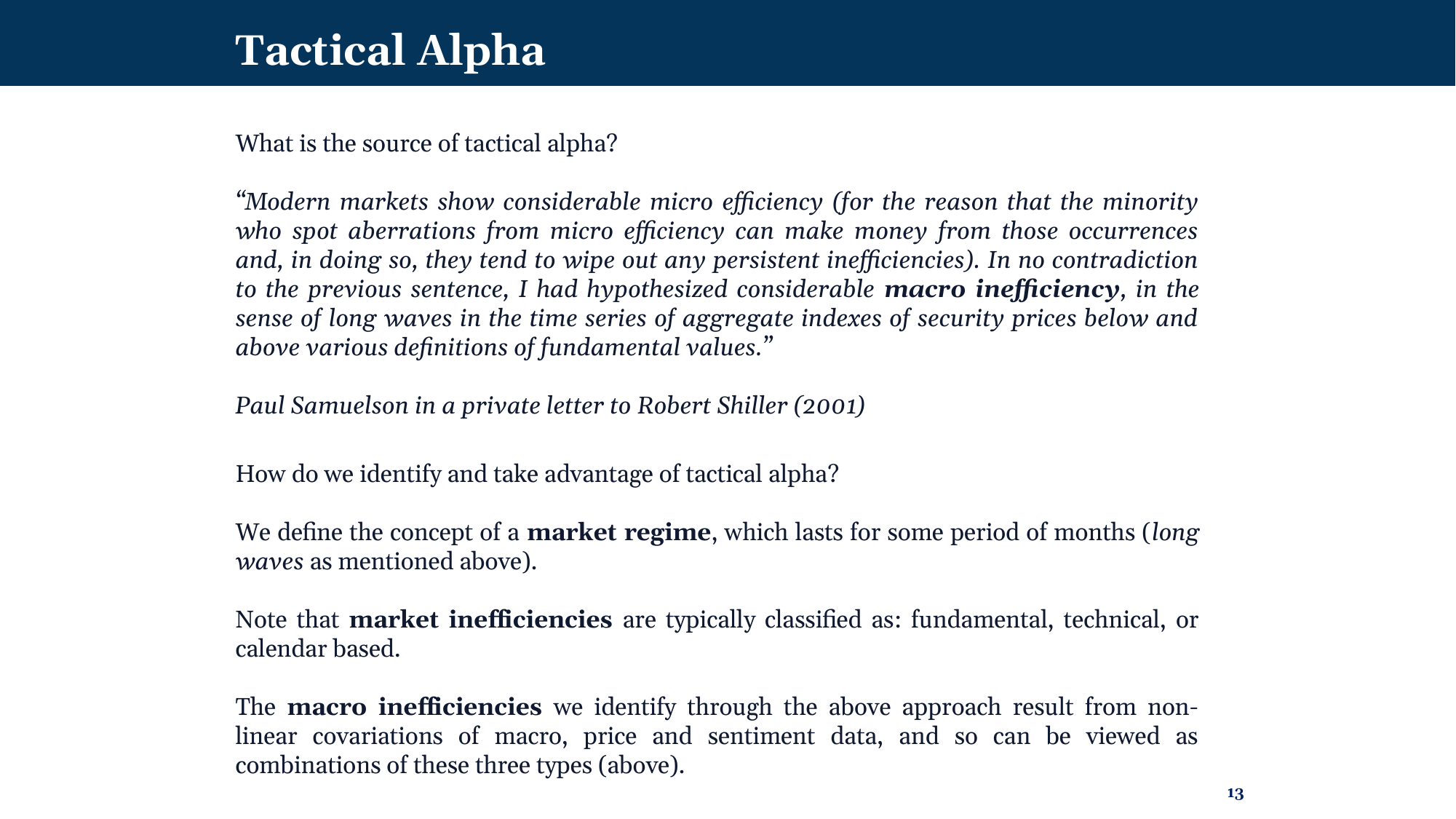

Tactical Alpha
What is the source of tactical alpha?

“Modern markets show considerable micro efficiency (for the reason that the minority who spot aberrations from micro efficiency can make money from those occurrences and, in doing so, they tend to wipe out any persistent inefficiencies). In no contradiction to the previous sentence, I had hypothesized considerable macro inefficiency, in the sense of long waves in the time series of aggregate indexes of security prices below and above various definitions of fundamental values.”

Paul Samuelson in a private letter to Robert Shiller (2001)

How do we identify and take advantage of tactical alpha?

We define the concept of a market regime, which lasts for some period of months (long waves as mentioned above).

Note that market inefficiencies are typically classified as: fundamental, technical, or calendar based.

The macro inefficiencies we identify through the above approach result from non-linear covariations of macro, price and sentiment data, and so can be viewed as combinations of these three types (above).
13